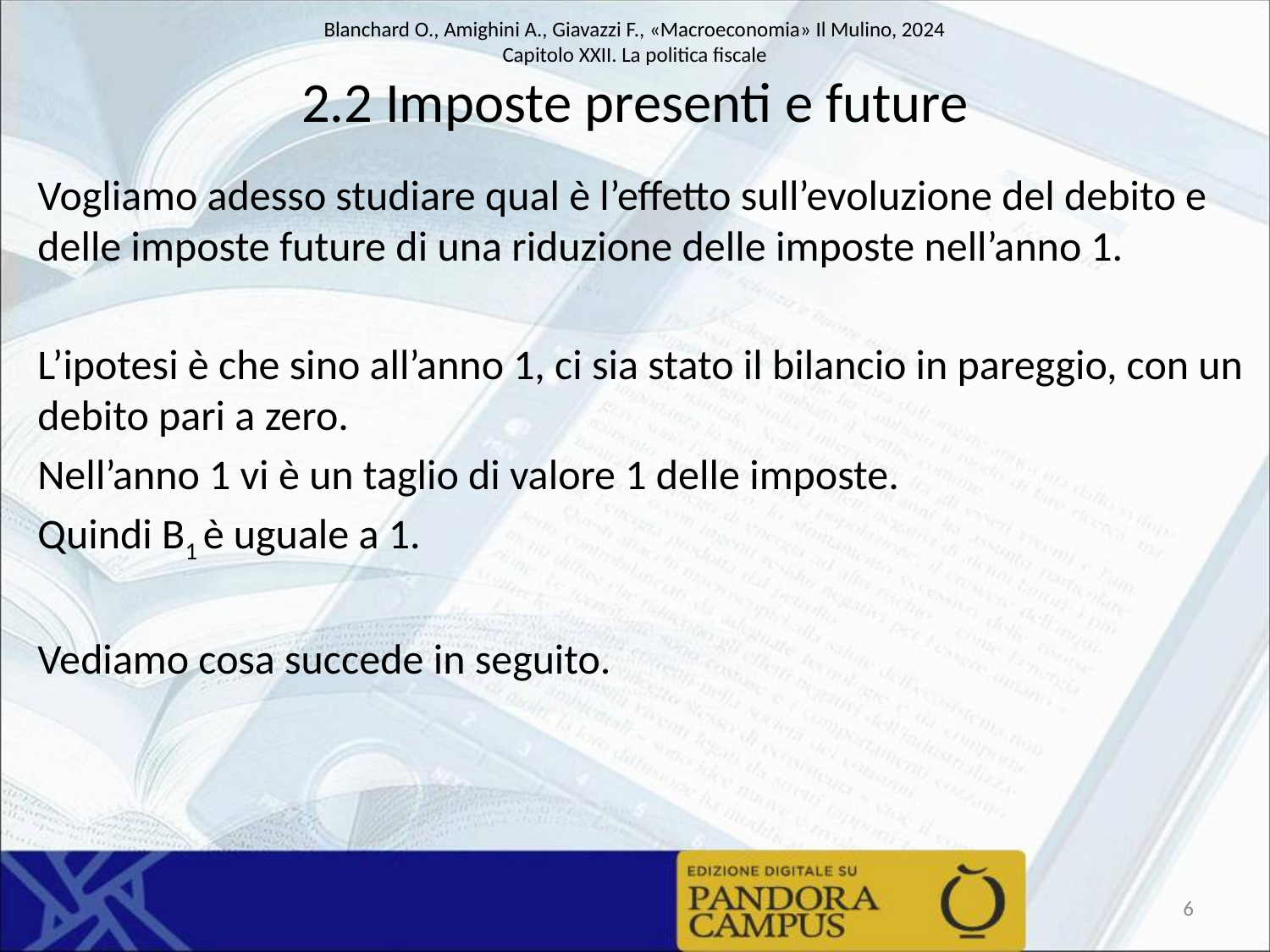

# 2.2 Imposte presenti e future
Vogliamo adesso studiare qual è l’effetto sull’evoluzione del debito e delle imposte future di una riduzione delle imposte nell’anno 1.

L’ipotesi è che sino all’anno 1, ci sia stato il bilancio in pareggio, con un debito pari a zero.
Nell’anno 1 vi è un taglio di valore 1 delle imposte.
Quindi B1 è uguale a 1.

Vediamo cosa succede in seguito.
6